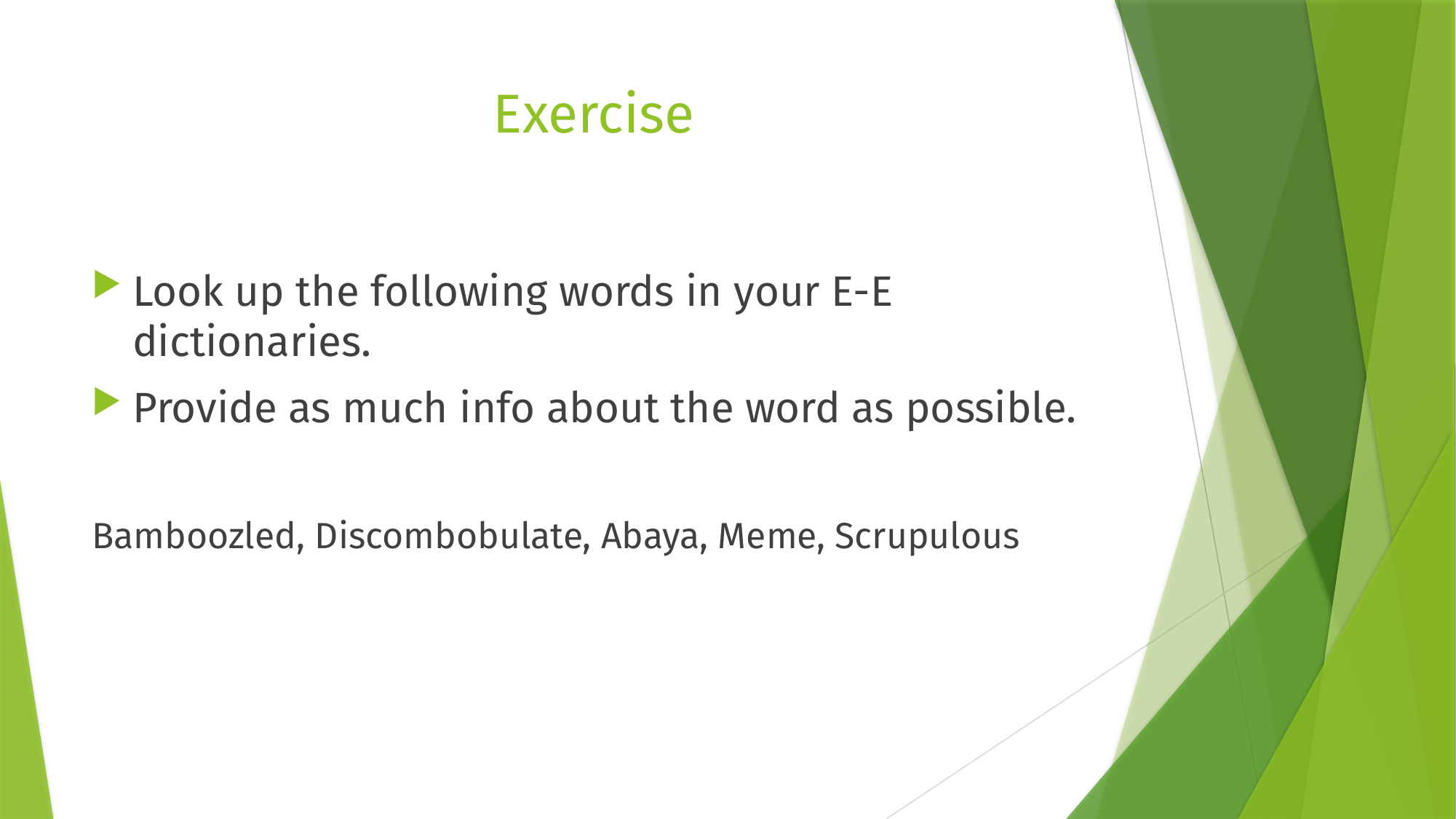

# Exercise
Look up the following words in your E-E dictionaries.
Provide as much info about the word as possible.

Bamboozled, Discombobulate, Abaya, Meme, Scrupulous